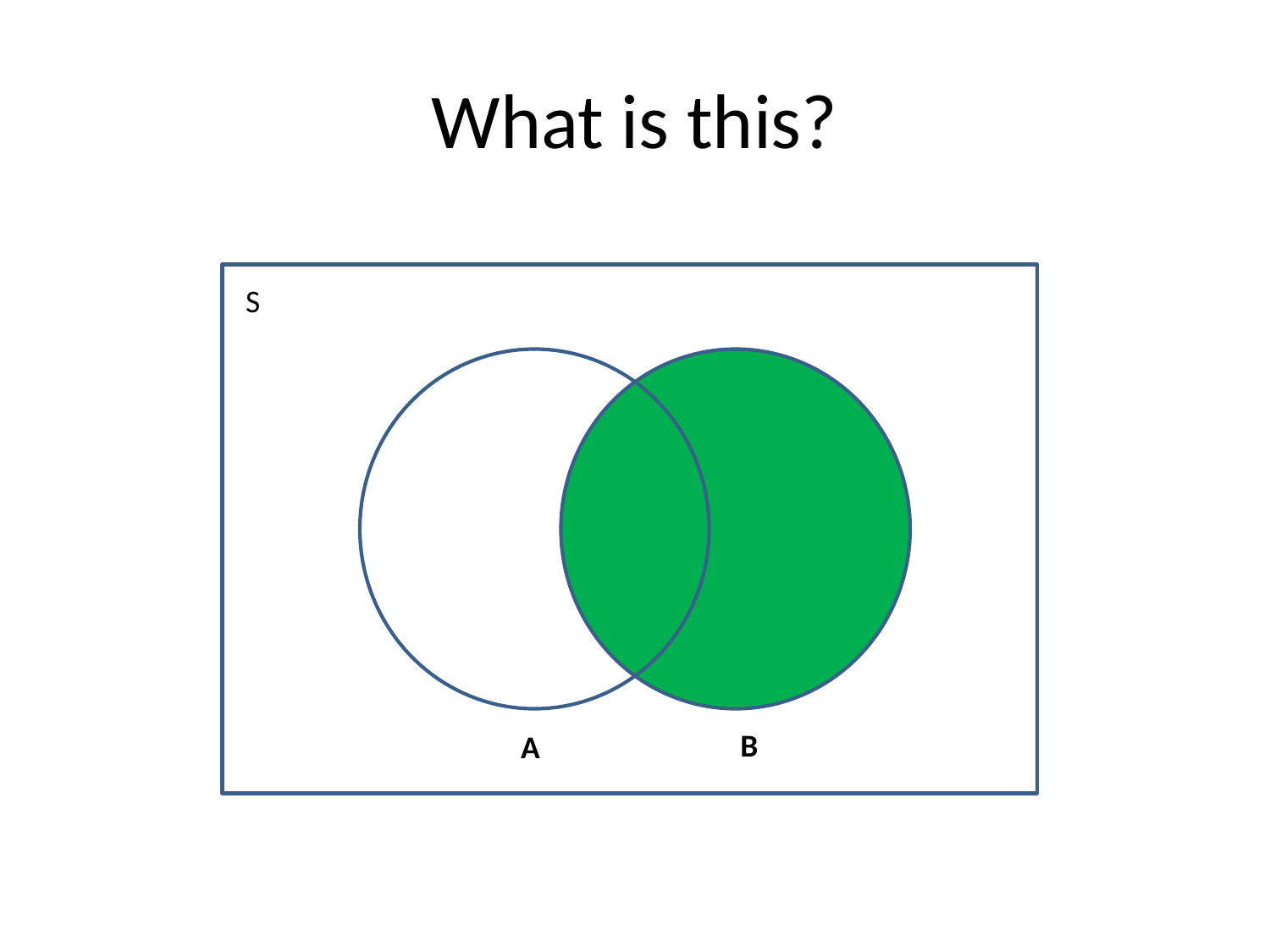

# What is this?

S

B
A